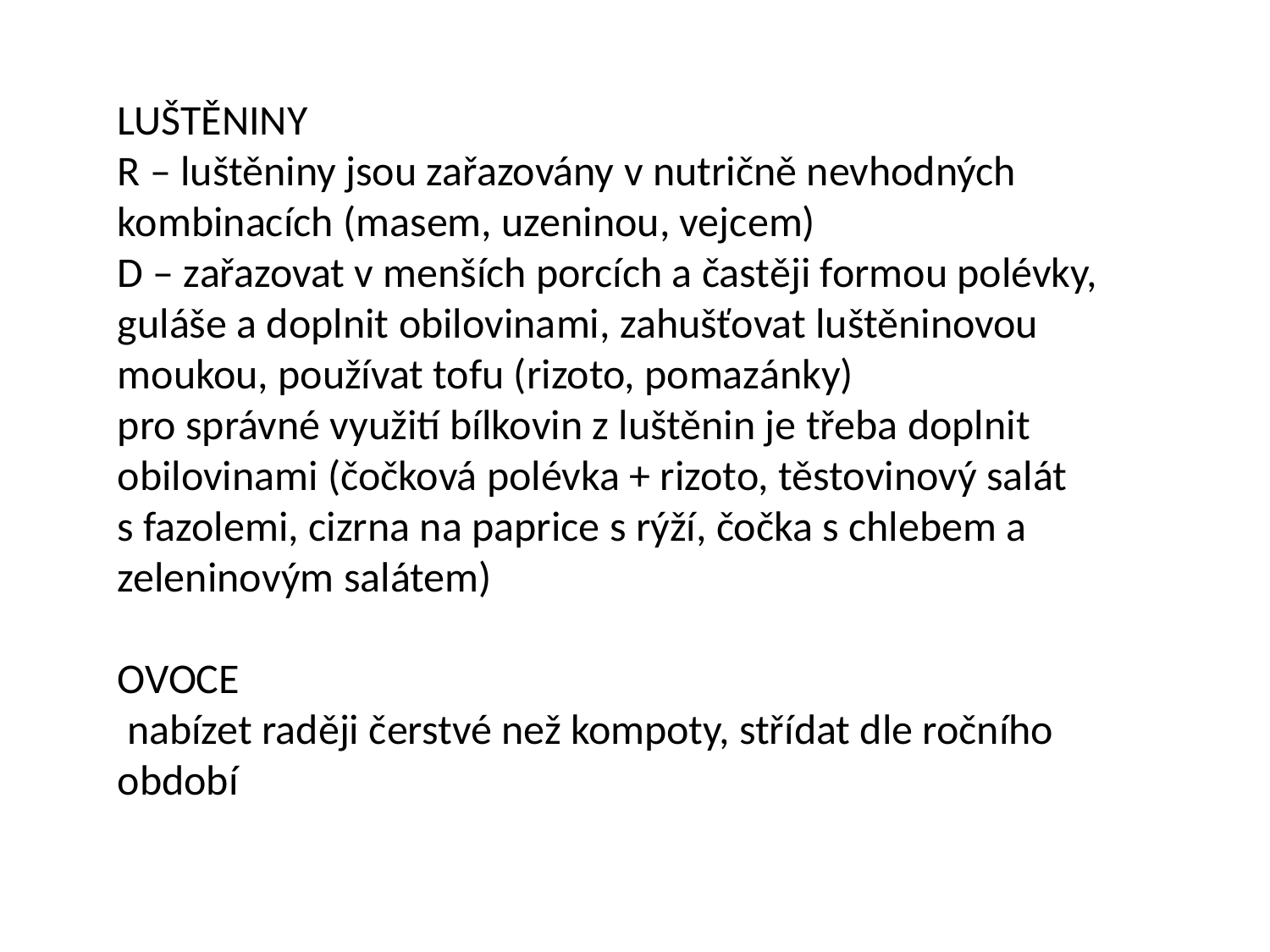

LUŠTĚNINY
R – luštěniny jsou zařazovány v nutričně nevhodných kombinacích (masem, uzeninou, vejcem)
D – zařazovat v menších porcích a častěji formou polévky, guláše a doplnit obilovinami, zahušťovat luštěninovou moukou, používat tofu (rizoto, pomazánky)
pro správné využití bílkovin z luštěnin je třeba doplnit obilovinami (čočková polévka + rizoto, těstovinový salát s fazolemi, cizrna na paprice s rýží, čočka s chlebem a zeleninovým salátem)

OVOCE
 nabízet raději čerstvé než kompoty, střídat dle ročního období